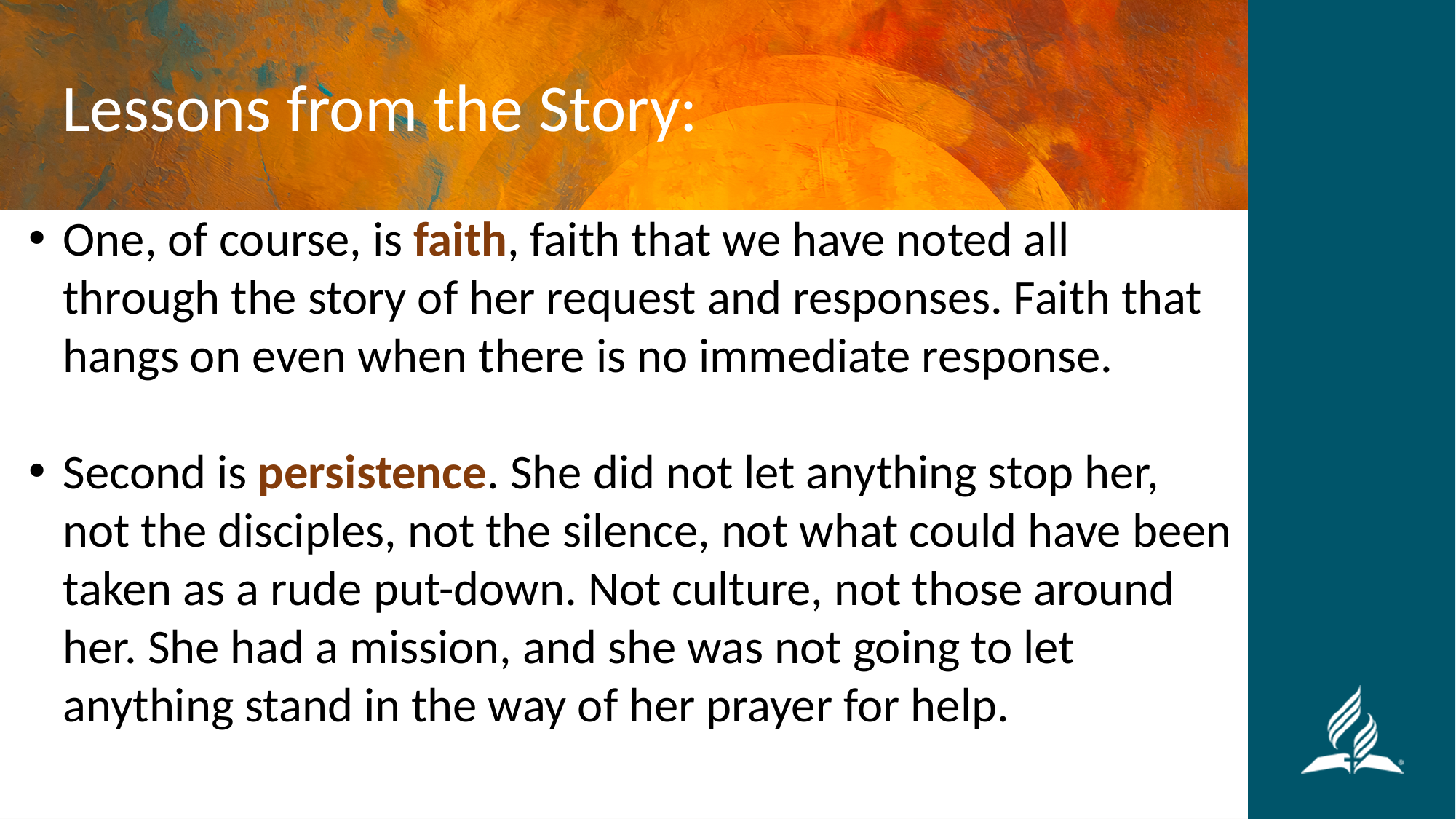

#
Lessons from the Story:
One, of course, is faith, faith that we have noted all through the story of her request and responses. Faith that hangs on even when there is no immediate response.

Second is persistence. She did not let anything stop her, not the disciples, not the silence, not what could have been taken as a rude put-down. Not culture, not those around her. She had a mission, and she was not going to let anything stand in the way of her prayer for help.